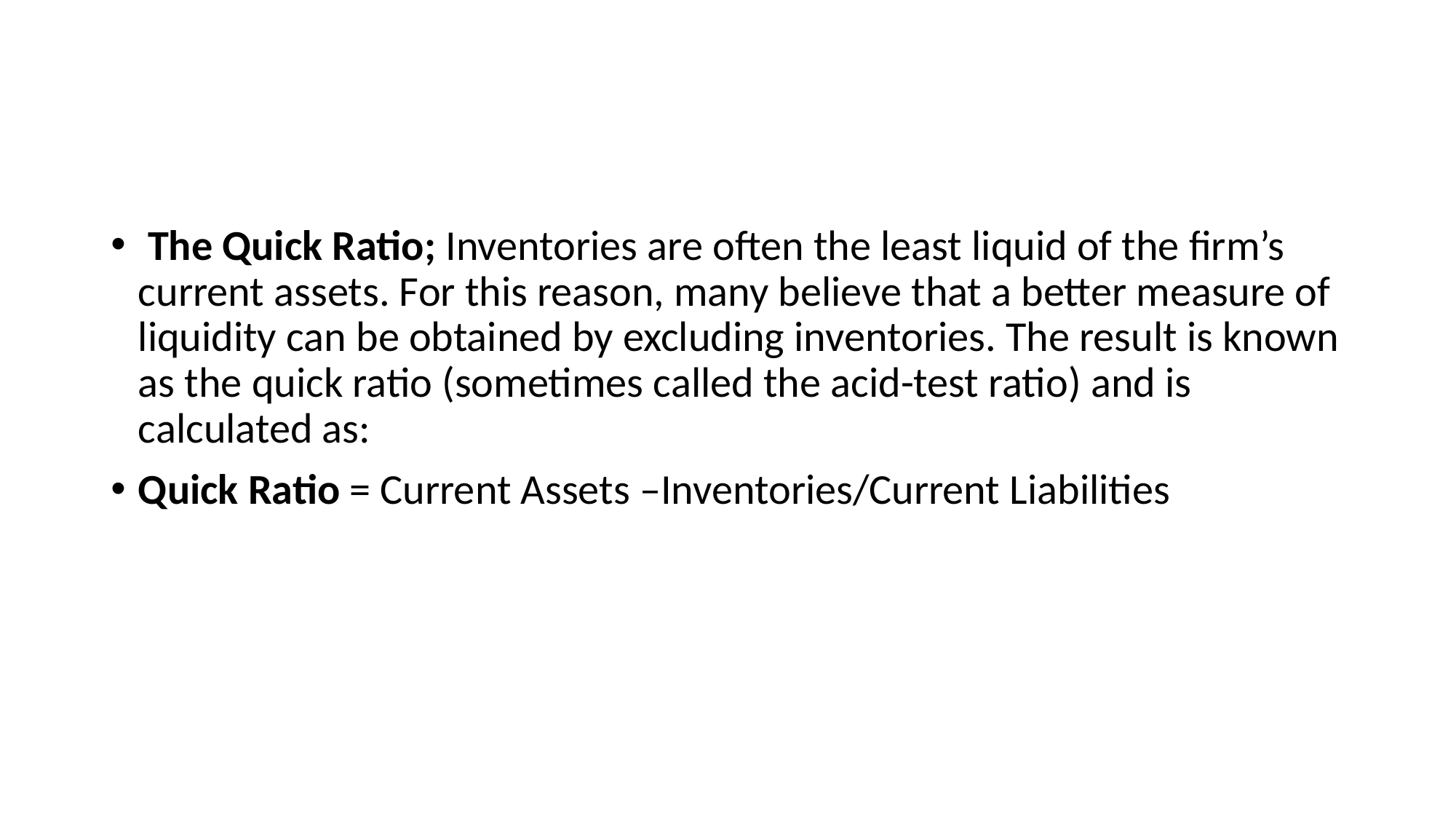

#
 The Quick Ratio; Inventories are often the least liquid of the firm’s current assets. For this reason, many believe that a better measure of liquidity can be obtained by excluding inventories. The result is known as the quick ratio (sometimes called the acid-test ratio) and is calculated as:
Quick Ratio = Current Assets –Inventories/Current Liabilities